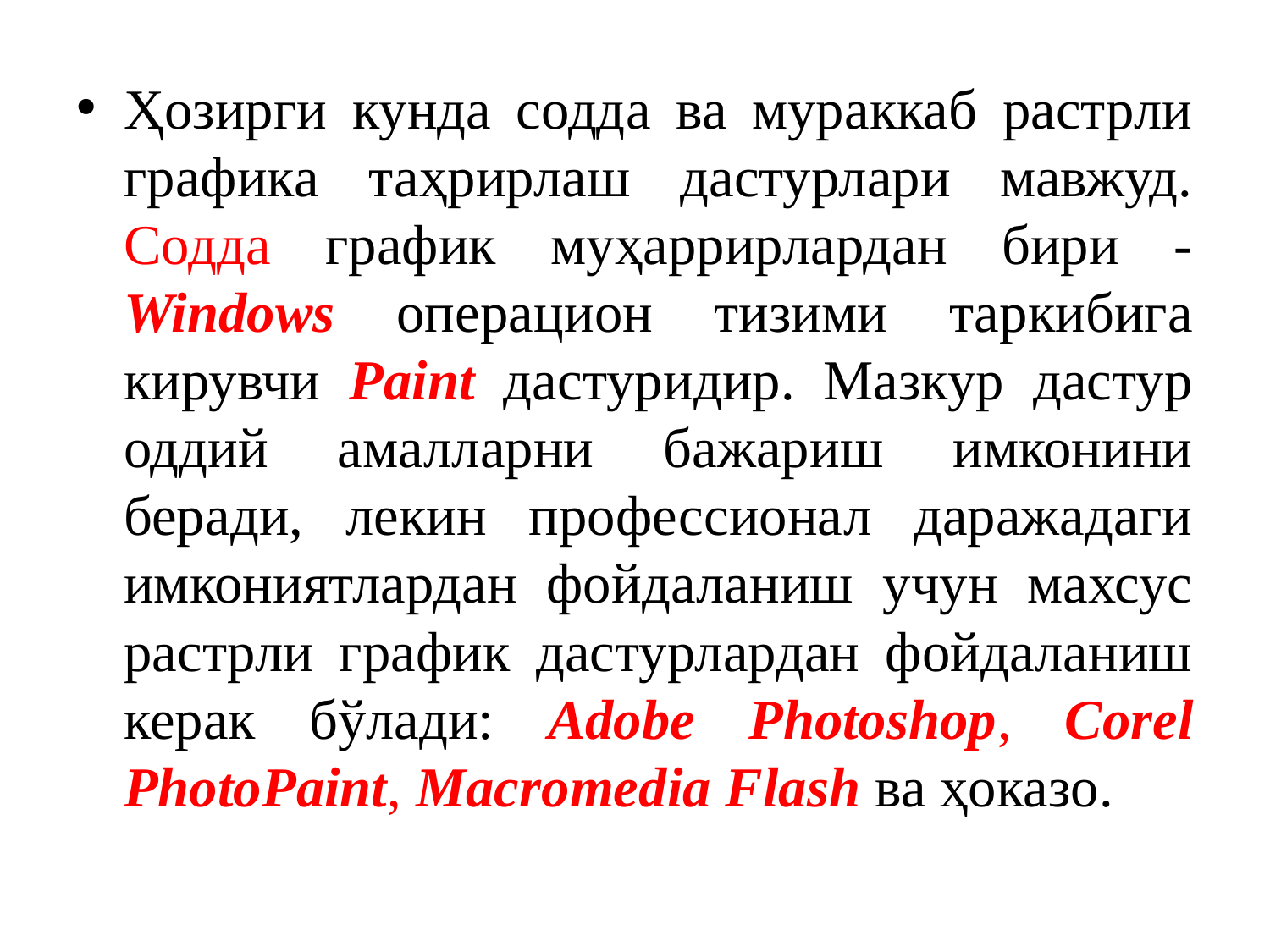

Ҳозирги кунда содда ва мураккаб растрли графика таҳрирлаш дастурлари мавжуд. Содда график муҳаррирлардан бири - Windows операцион тизими таркибига кирувчи Paint дастуридир. Мазкур дастур оддий амалларни бажариш имконини беради, лекин профессионал даражадаги имкониятлардан фойдаланиш учун махсус растрли график дастурлардан фойдаланиш керак бўлади: Adobe Photoshop, Corel PhotoPaint, Macromedia Flash ва ҳоказо.